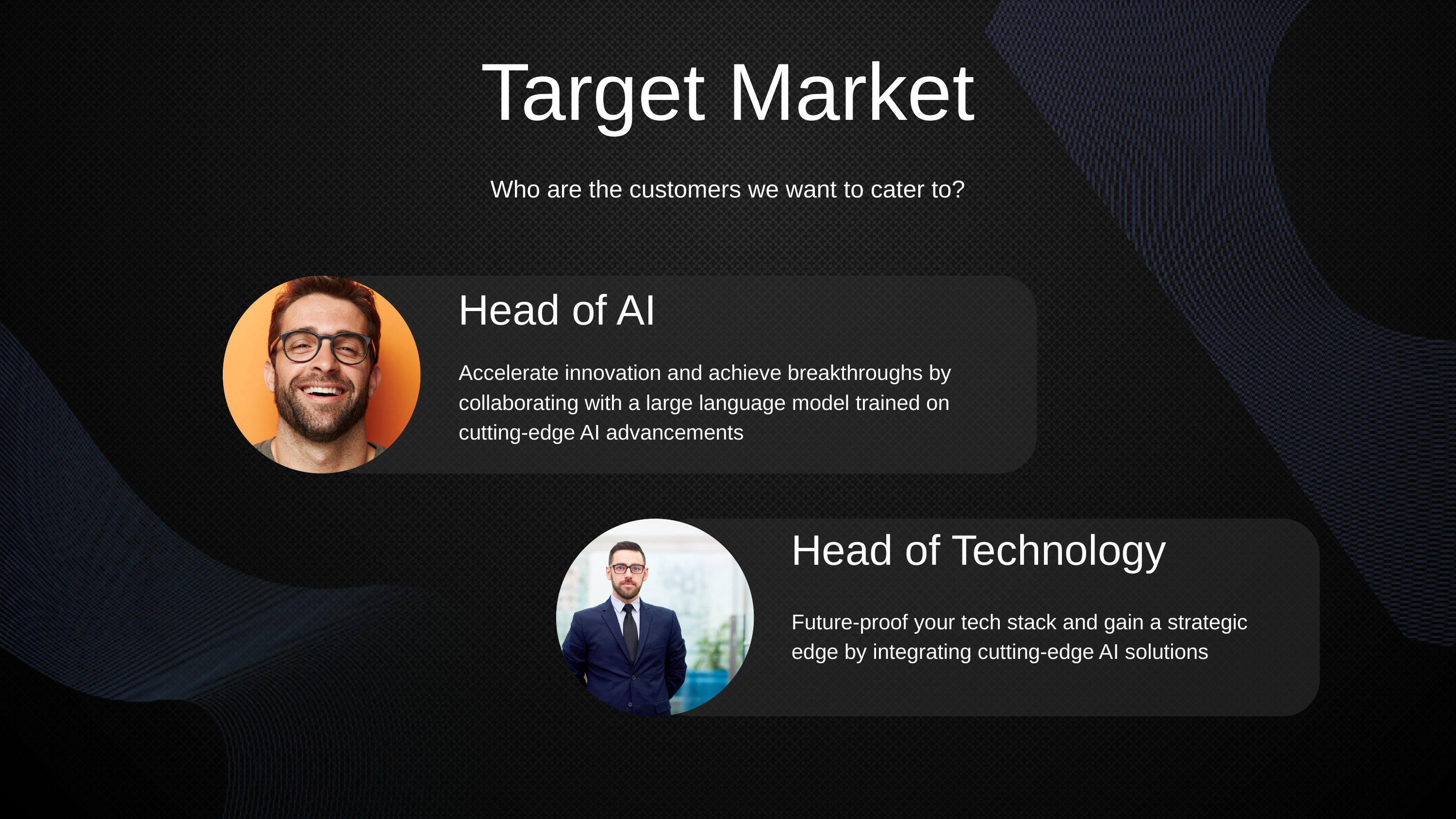

Target Market
Who are the customers we want to cater to?

Head of AI
Accelerate innovation and achieve breakthroughs by collaborating with a large language model trained on cutting-edge AI advancements

Head of Technology
Future-proof your tech stack and gain a strategic edge by integrating cutting-edge AI solutions